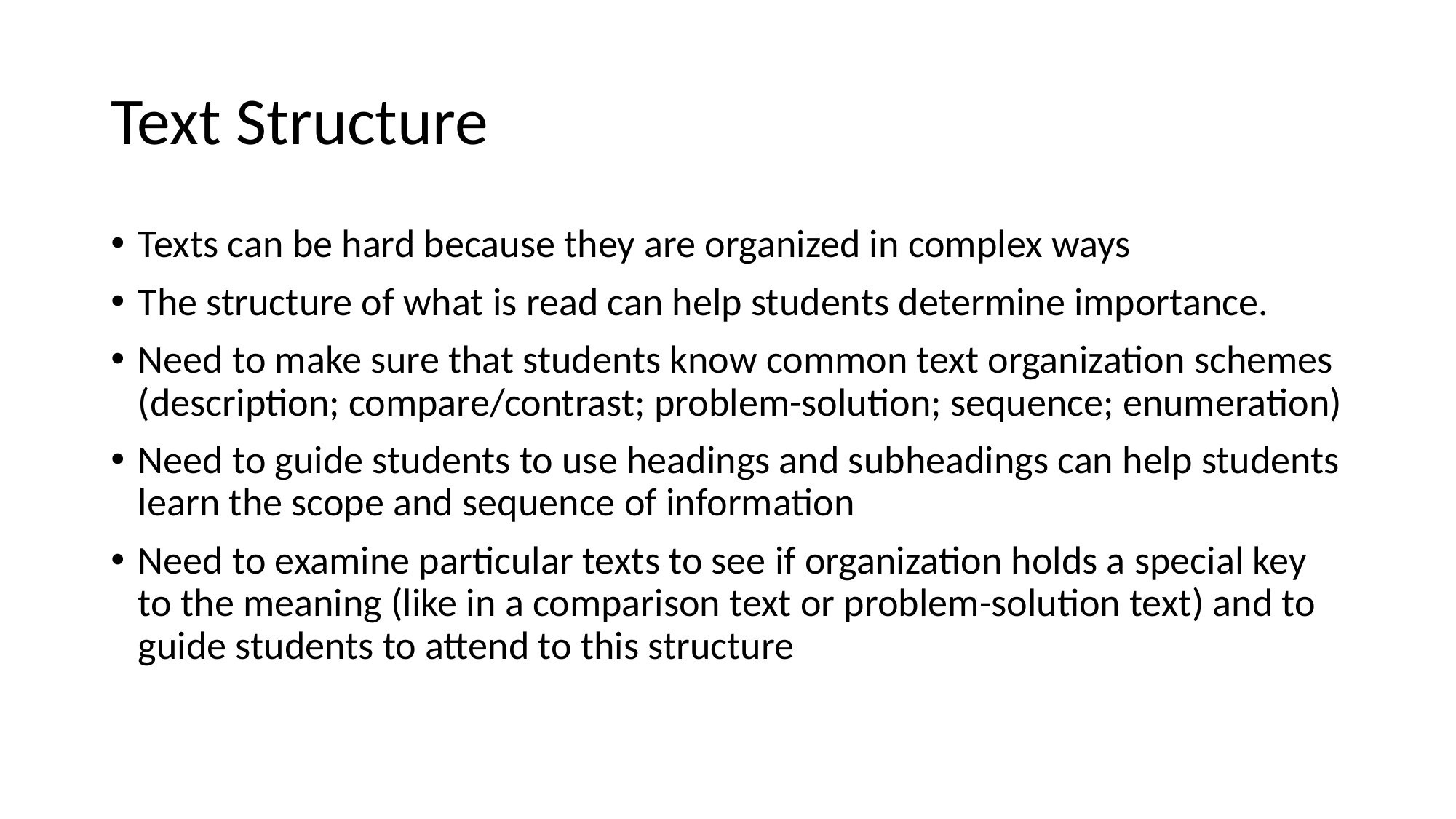

# Text Structure
Texts can be hard because they are organized in complex ways
The structure of what is read can help students determine importance.
Need to make sure that students know common text organization schemes (description; compare/contrast; problem-solution; sequence; enumeration)
Need to guide students to use headings and subheadings can help students learn the scope and sequence of information
Need to examine particular texts to see if organization holds a special key to the meaning (like in a comparison text or problem-solution text) and to guide students to attend to this structure